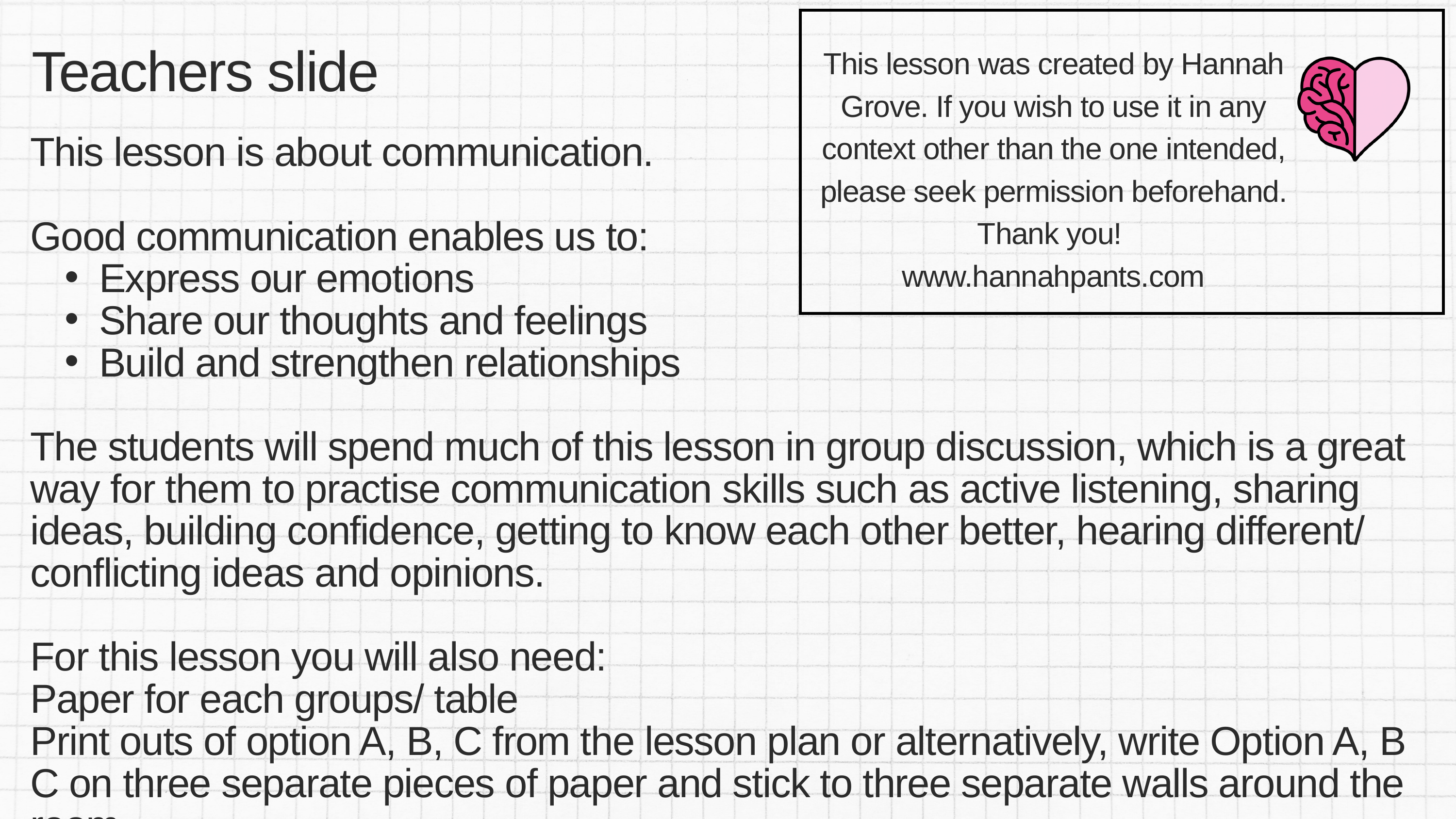

This lesson was created by Hannah Grove. If you wish to use it in any context other than the one intended, please seek permission beforehand. Thank you!
www.hannahpants.com

Teachers slide
This lesson is about communication.

Good communication enables us to:
Express our emotions
Share our thoughts and feelings
Build and strengthen relationships

The students will spend much of this lesson in group discussion, which is a great way for them to practise communication skills such as active listening, sharing ideas, building confidence, getting to know each other better, hearing different/ conflicting ideas and opinions.

For this lesson you will also need:
Paper for each groups/ table
Print outs of option A, B, C from the lesson plan or alternatively, write Option A, B C on three separate pieces of paper and stick to three separate walls around the room.